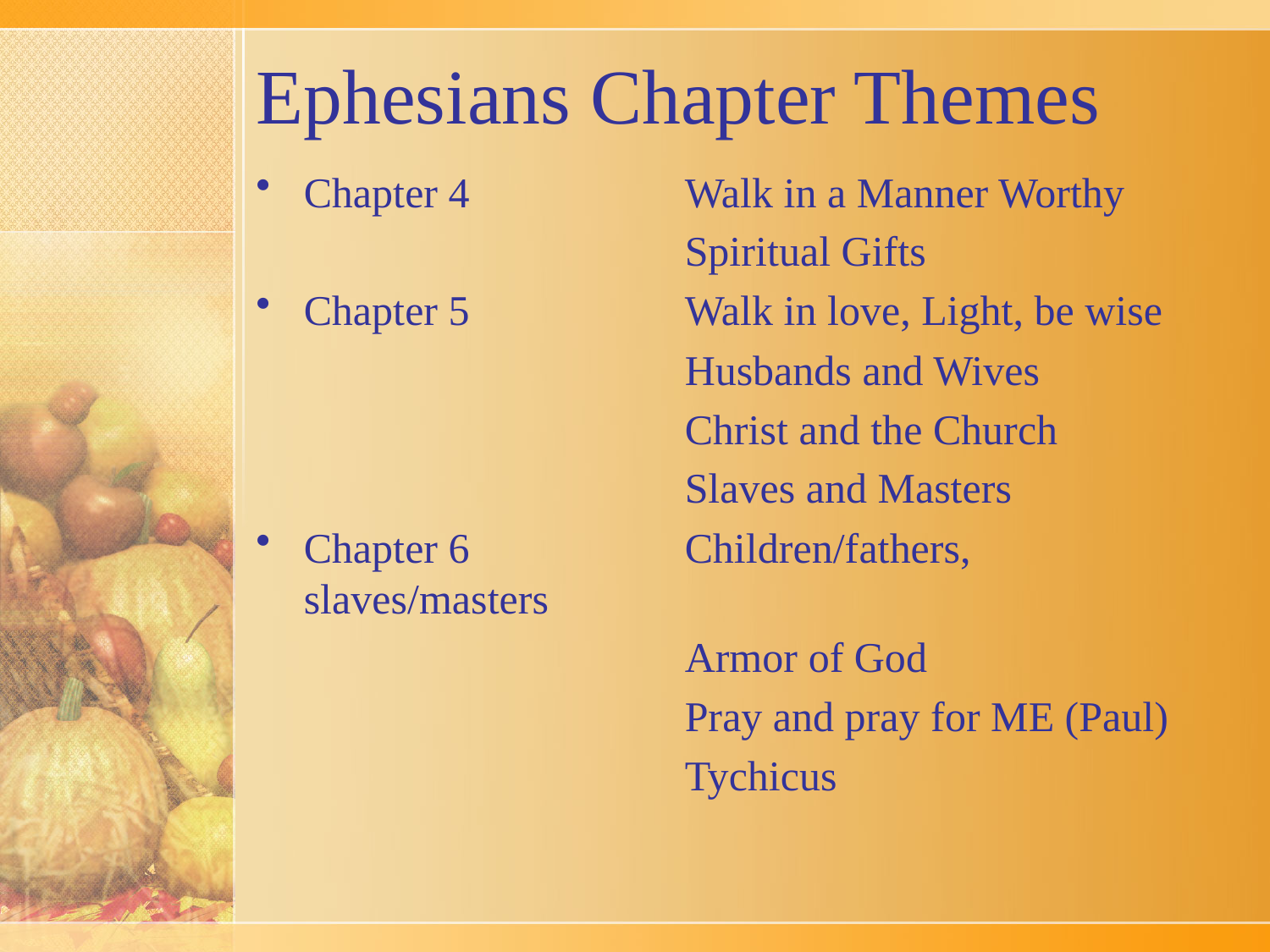

# Ephesians Chapter Themes
Chapter 4		Walk in a Manner Worthy
				Spiritual Gifts
Chapter 5		Walk in love, Light, be wise
				Husbands and Wives
				Christ and the Church
				Slaves and Masters
Chapter 6		Children/fathers, slaves/masters
				Armor of God
				Pray and pray for ME (Paul)
				Tychicus